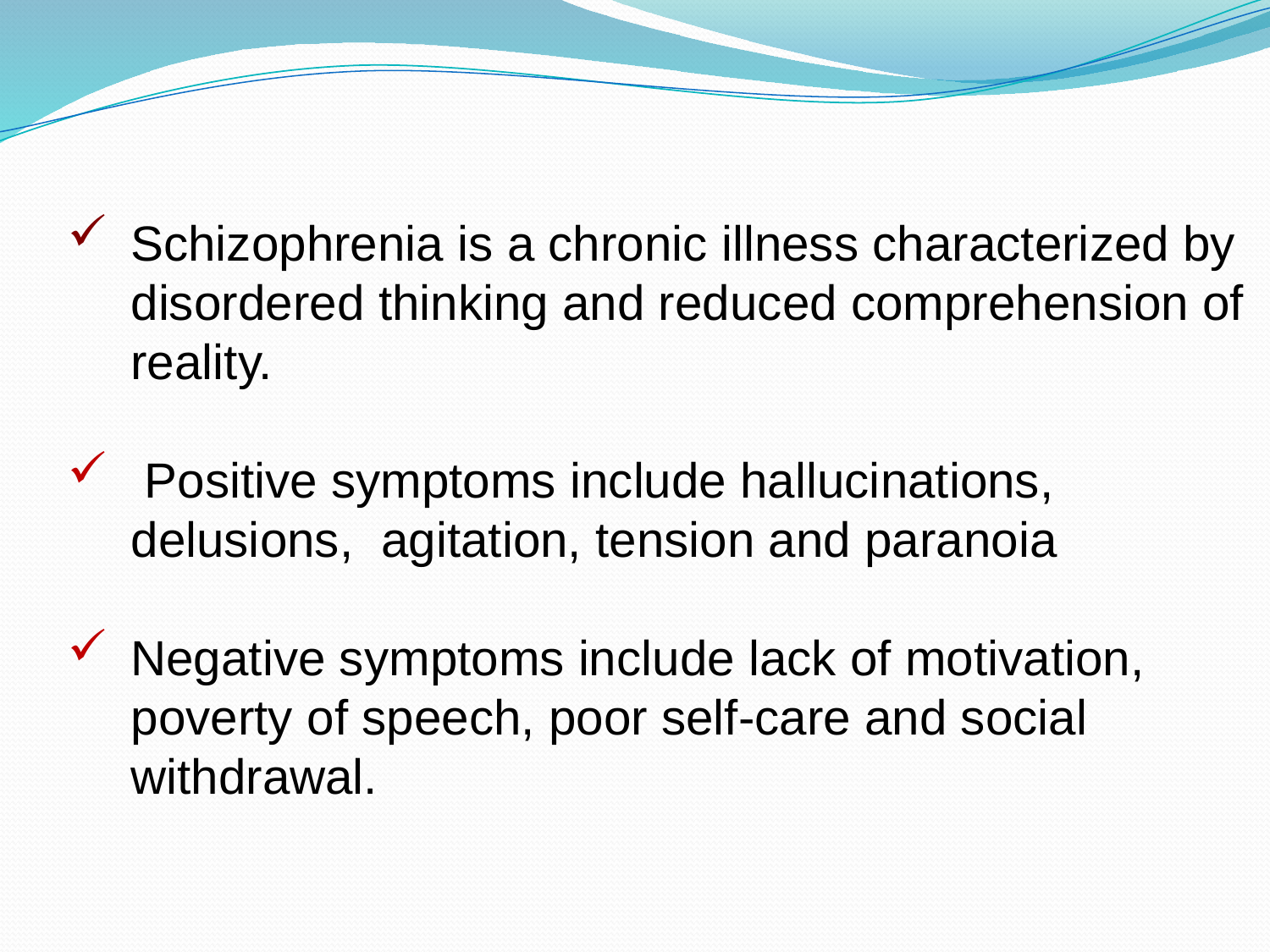

Schizophrenia is a chronic illness characterized by disordered thinking and reduced comprehension of reality.

 Positive symptoms include hallucinations, delusions,  agitation, tension and paranoia

Negative symptoms include lack of motivation, poverty of speech, poor self-care and social withdrawal.